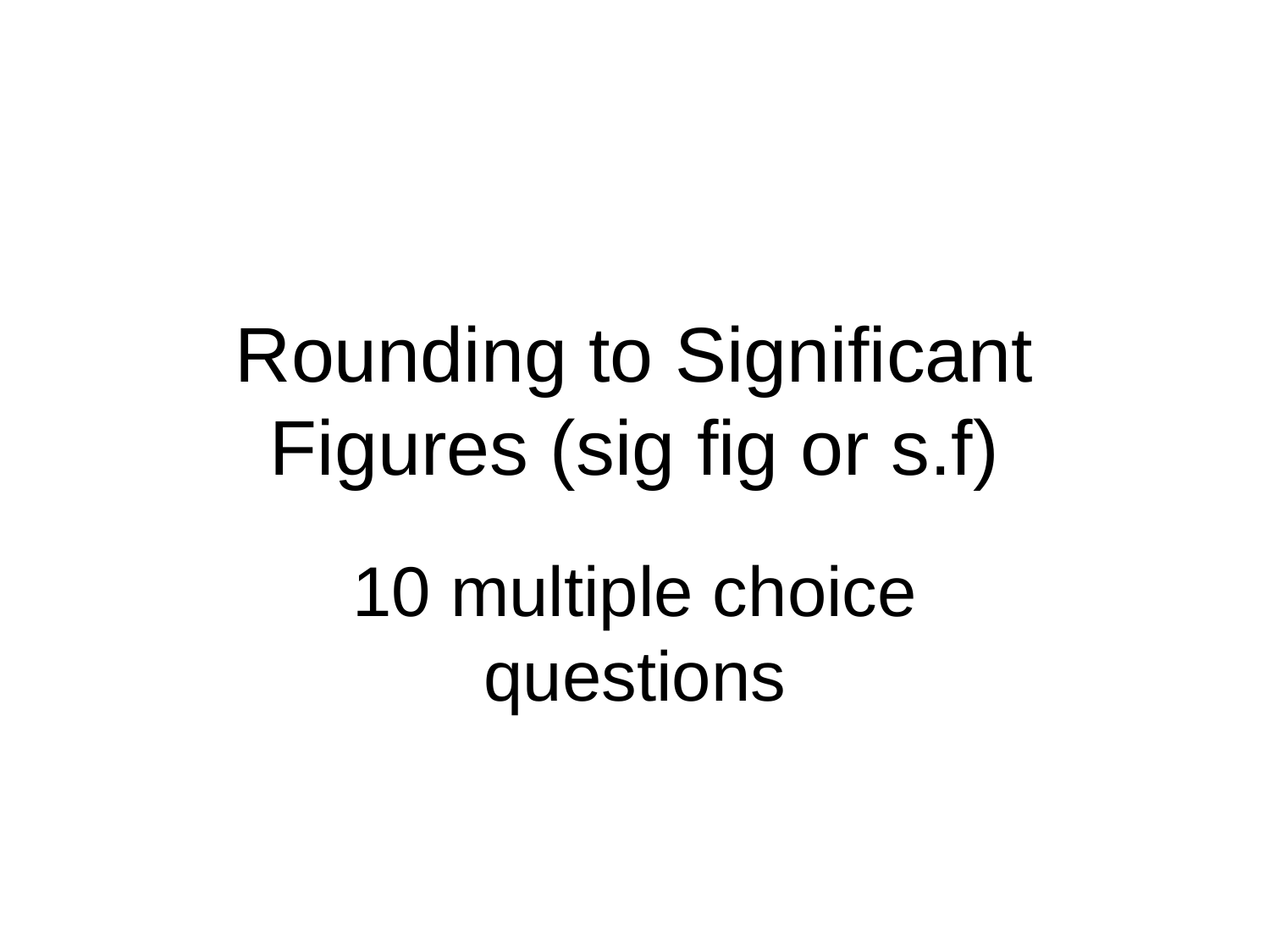

# Rounding to Significant Figures (sig fig or s.f)
10 multiple choice questions